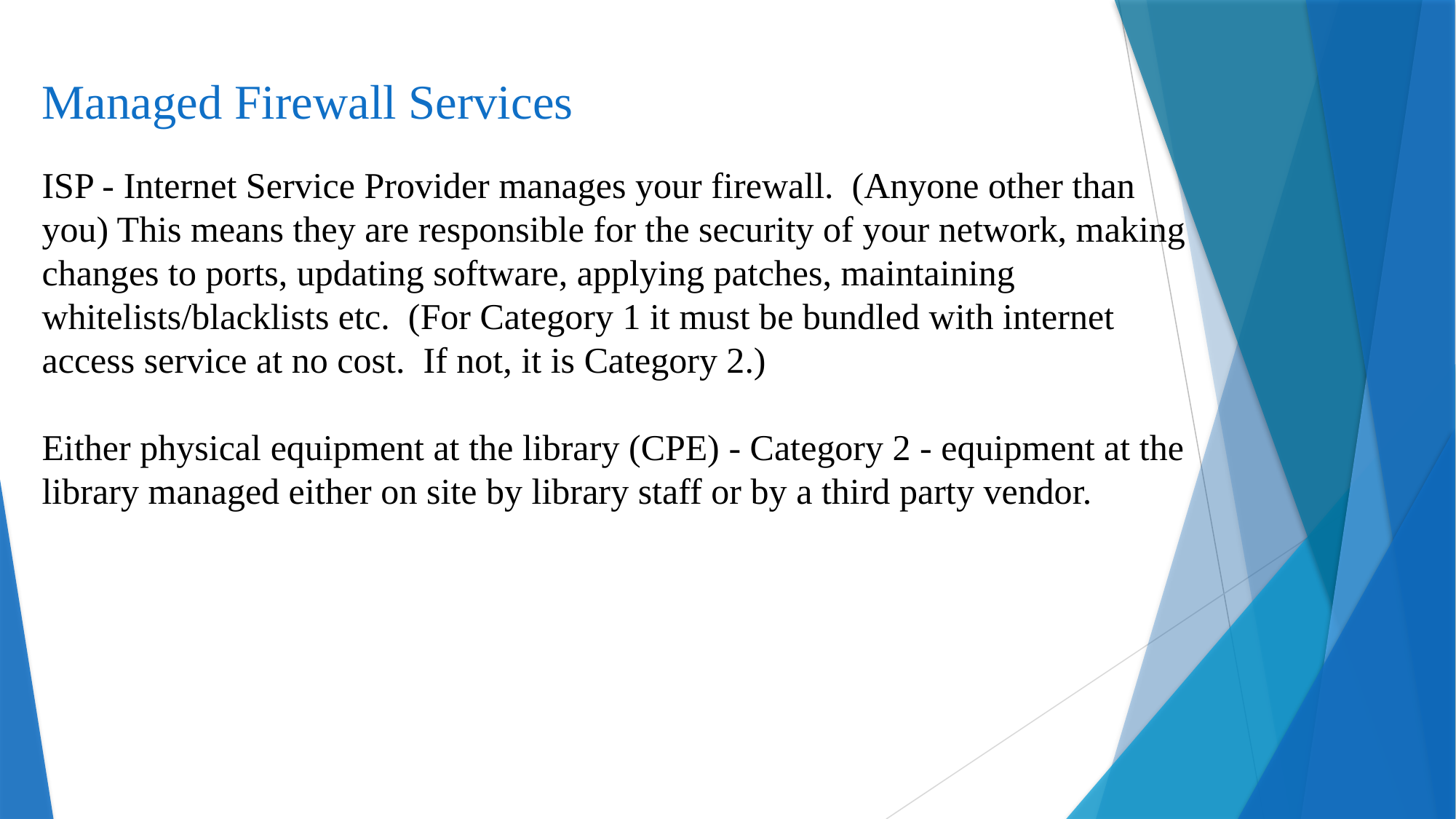

Managed Firewall Services
ISP - Internet Service Provider manages your firewall.  (Anyone other than you) This means they are responsible for the security of your network, making changes to ports, updating software, applying patches, maintaining whitelists/blacklists etc.  (For Category 1 it must be bundled with internet access service at no cost.  If not, it is Category 2.)

Either physical equipment at the library (CPE) - Category 2 - equipment at the library managed either on site by library staff or by a third party vendor.